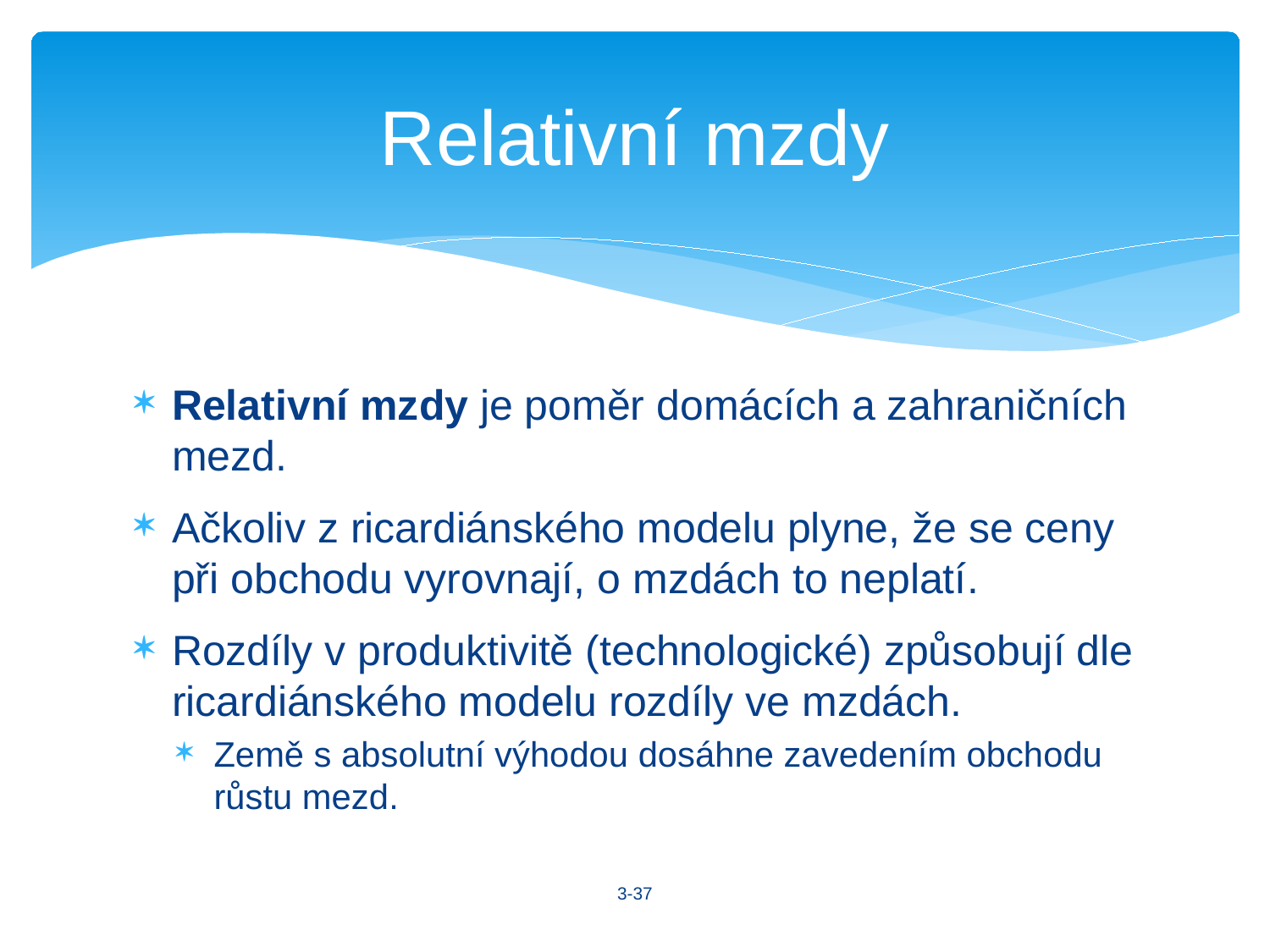

# Relativní mzdy
Relativní mzdy je poměr domácích a zahraničních mezd.
Ačkoliv z ricardiánského modelu plyne, že se ceny při obchodu vyrovnají, o mzdách to neplatí.
Rozdíly v produktivitě (technologické) způsobují dle ricardiánského modelu rozdíly ve mzdách.
Země s absolutní výhodou dosáhne zavedením obchodu růstu mezd.
3-37